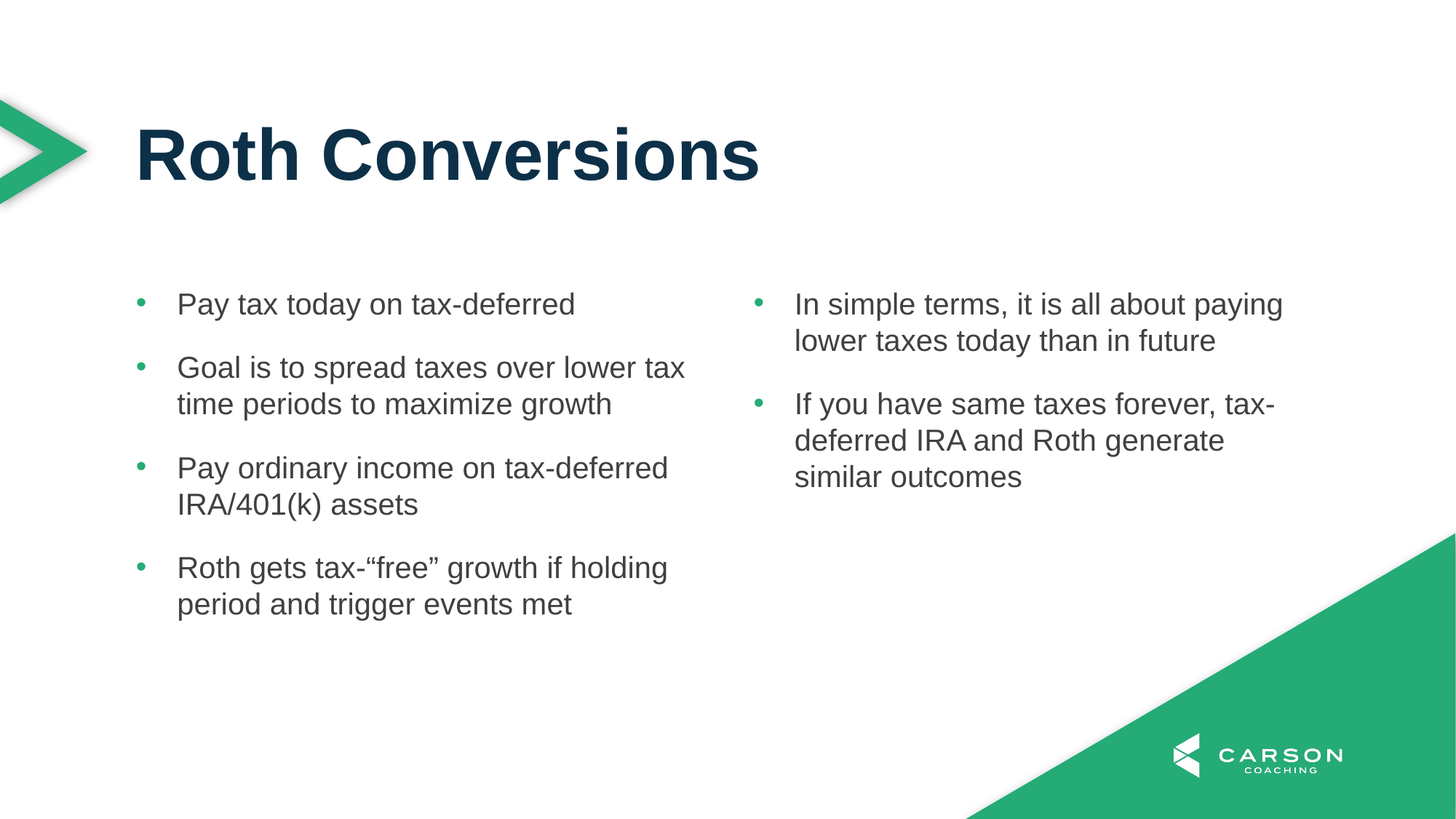

Roth Conversions
Pay tax today on tax-deferred
Goal is to spread taxes over lower tax time periods to maximize growth
Pay ordinary income on tax-deferred IRA/401(k) assets
Roth gets tax-“free” growth if holding period and trigger events met
In simple terms, it is all about paying lower taxes today than in future
If you have same taxes forever, tax-deferred IRA and Roth generate similar outcomes